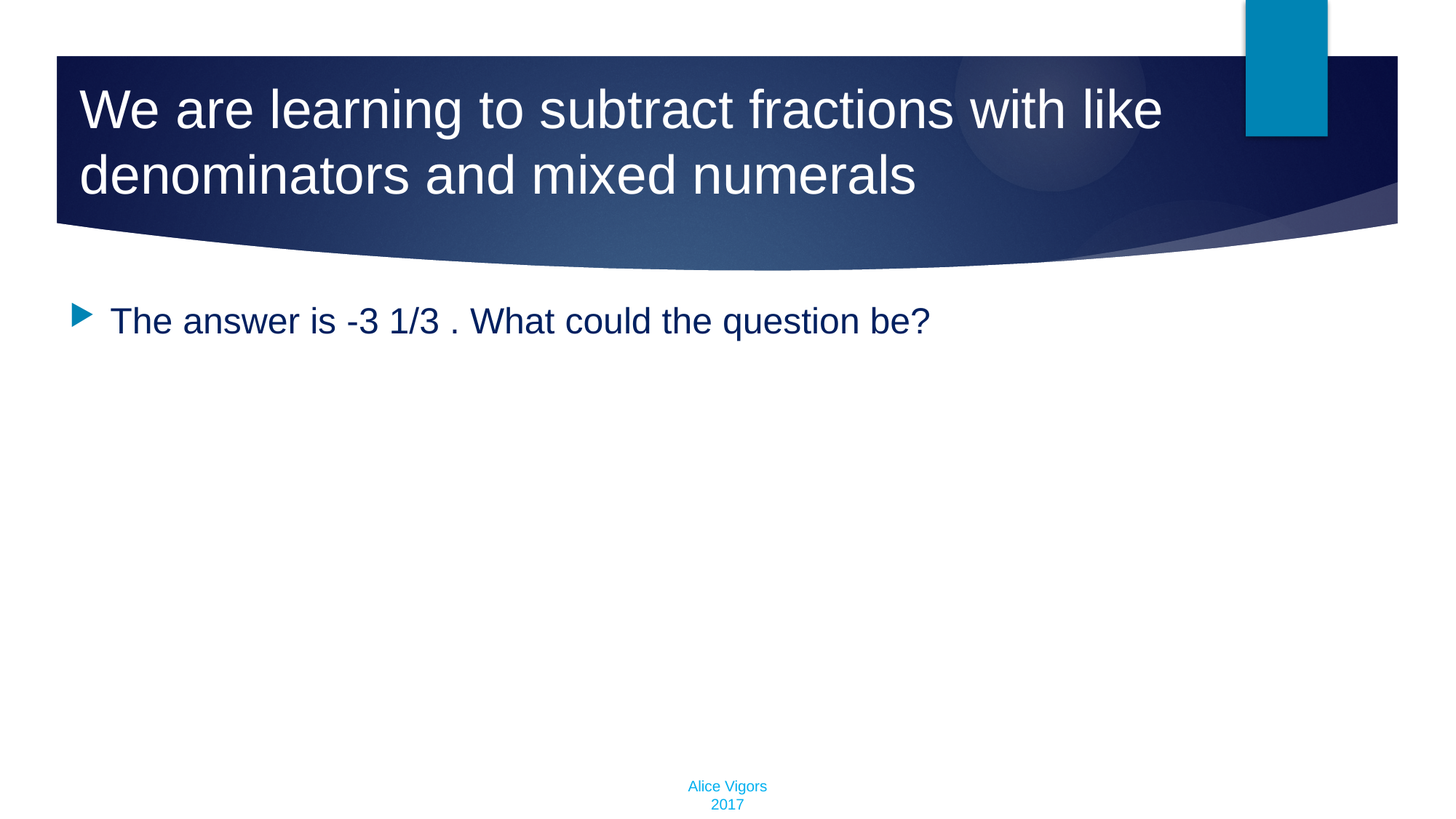

# We are learning to subtract fractions with like denominators and mixed numerals
The answer is -3 1/3 . What could the question be?
Alice Vigors 2017